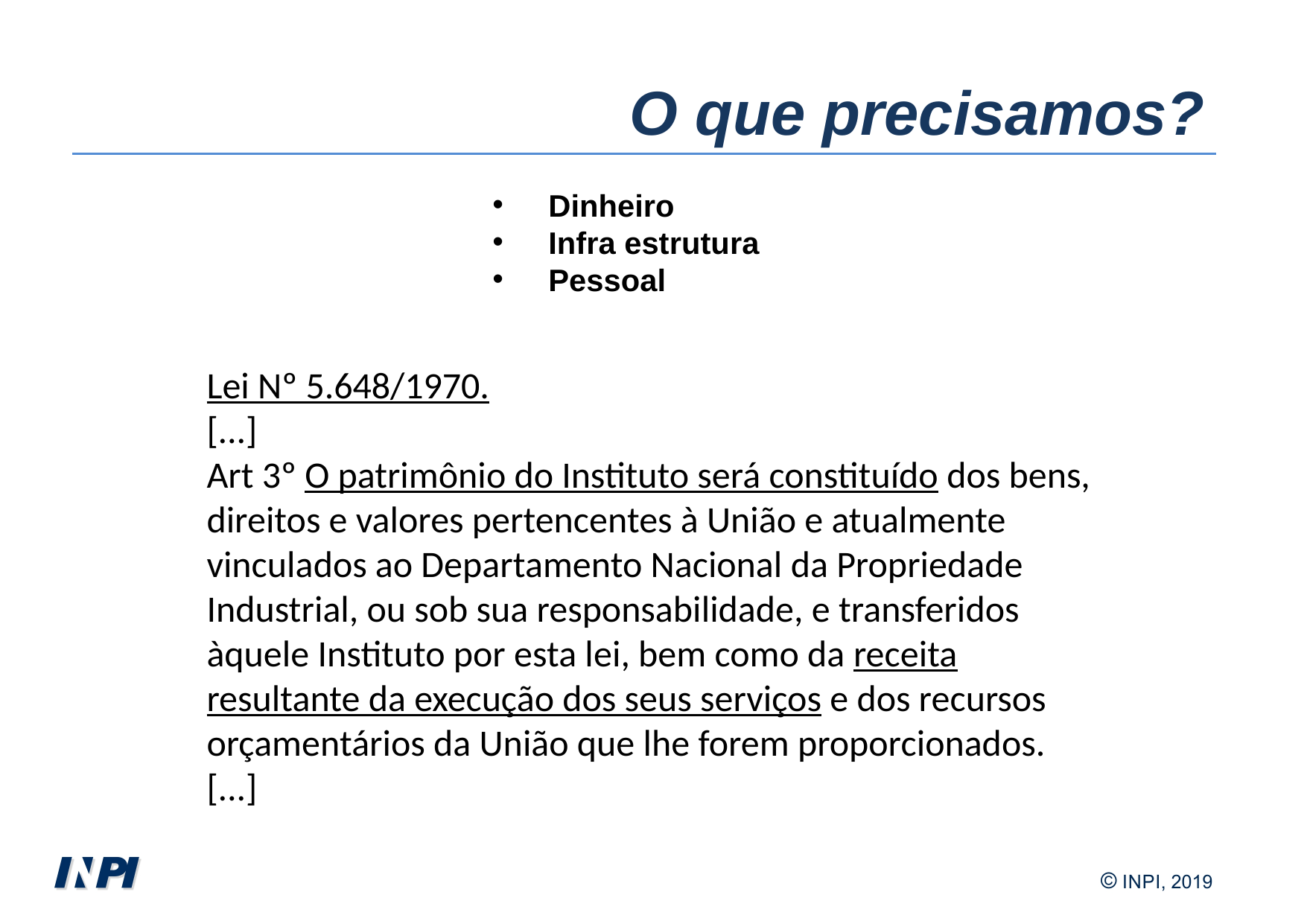

O que precisamos?
Dinheiro
Infra estrutura
Pessoal
Lei Nº 5.648/1970.
[...]
Art 3º O patrimônio do Instituto será constituído dos bens, direitos e valores pertencentes à União e atualmente vinculados ao Departamento Nacional da Propriedade Industrial, ou sob sua responsabilidade, e transferidos àquele Instituto por esta lei, bem como da receita resultante da execução dos seus serviços e dos recursos orçamentários da União que lhe forem proporcionados.
[...]